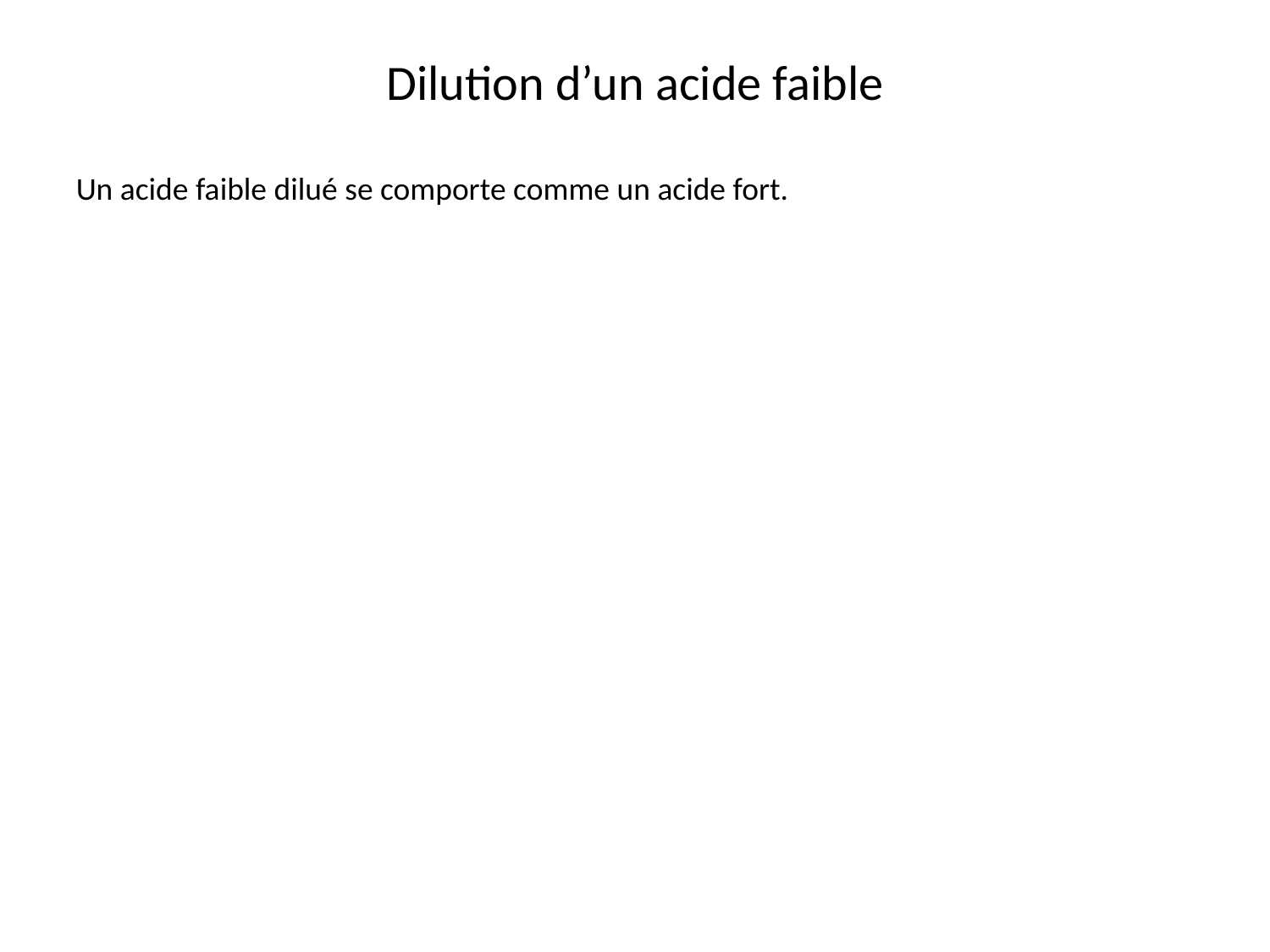

# Dilution d’un acide faible
Un acide faible dilué se comporte comme un acide fort.